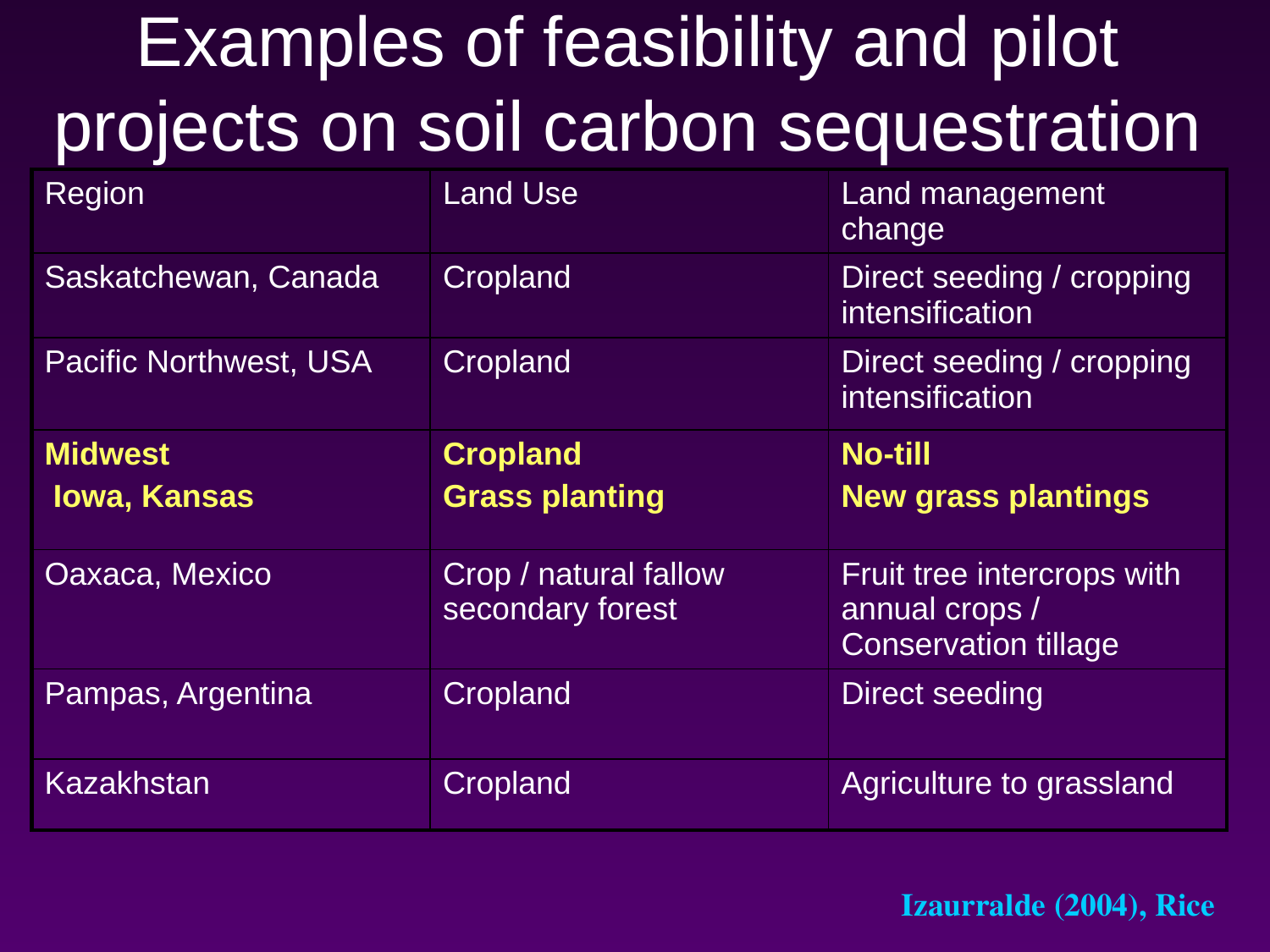

# Examples of feasibility and pilot projects on soil carbon sequestration
| Region | Land Use | Land management change |
| --- | --- | --- |
| Saskatchewan, Canada | Cropland | Direct seeding / cropping intensification |
| Pacific Northwest, USA | Cropland | Direct seeding / cropping intensification |
| Midwest Iowa, Kansas | Cropland Grass planting | No-till New grass plantings |
| Oaxaca, Mexico | Crop / natural fallow secondary forest | Fruit tree intercrops with annual crops / Conservation tillage |
| Pampas, Argentina | Cropland | Direct seeding |
| Kazakhstan | Cropland | Agriculture to grassland |
Izaurralde (2004), Rice